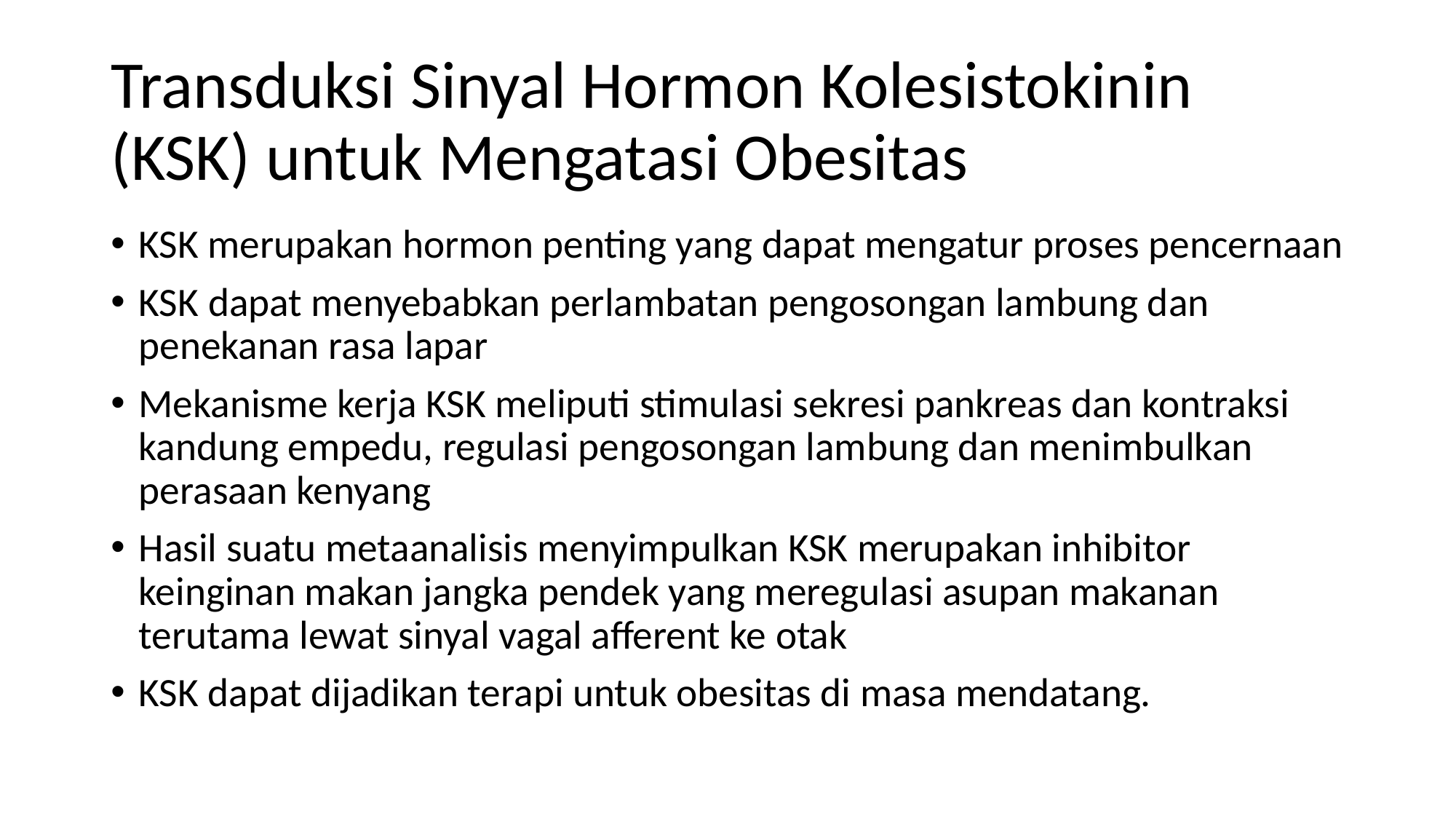

# Transduksi Sinyal Hormon Kolesistokinin (KSK) untuk Mengatasi Obesitas
KSK merupakan hormon penting yang dapat mengatur proses pencernaan
KSK dapat menyebabkan perlambatan pengosongan lambung dan penekanan rasa lapar
Mekanisme kerja KSK meliputi stimulasi sekresi pankreas dan kontraksi kandung empedu, regulasi pengosongan lambung dan menimbulkan perasaan kenyang
Hasil suatu metaanalisis menyimpulkan KSK merupakan inhibitor keinginan makan jangka pendek yang meregulasi asupan makanan terutama lewat sinyal vagal afferent ke otak
KSK dapat dijadikan terapi untuk obesitas di masa mendatang.